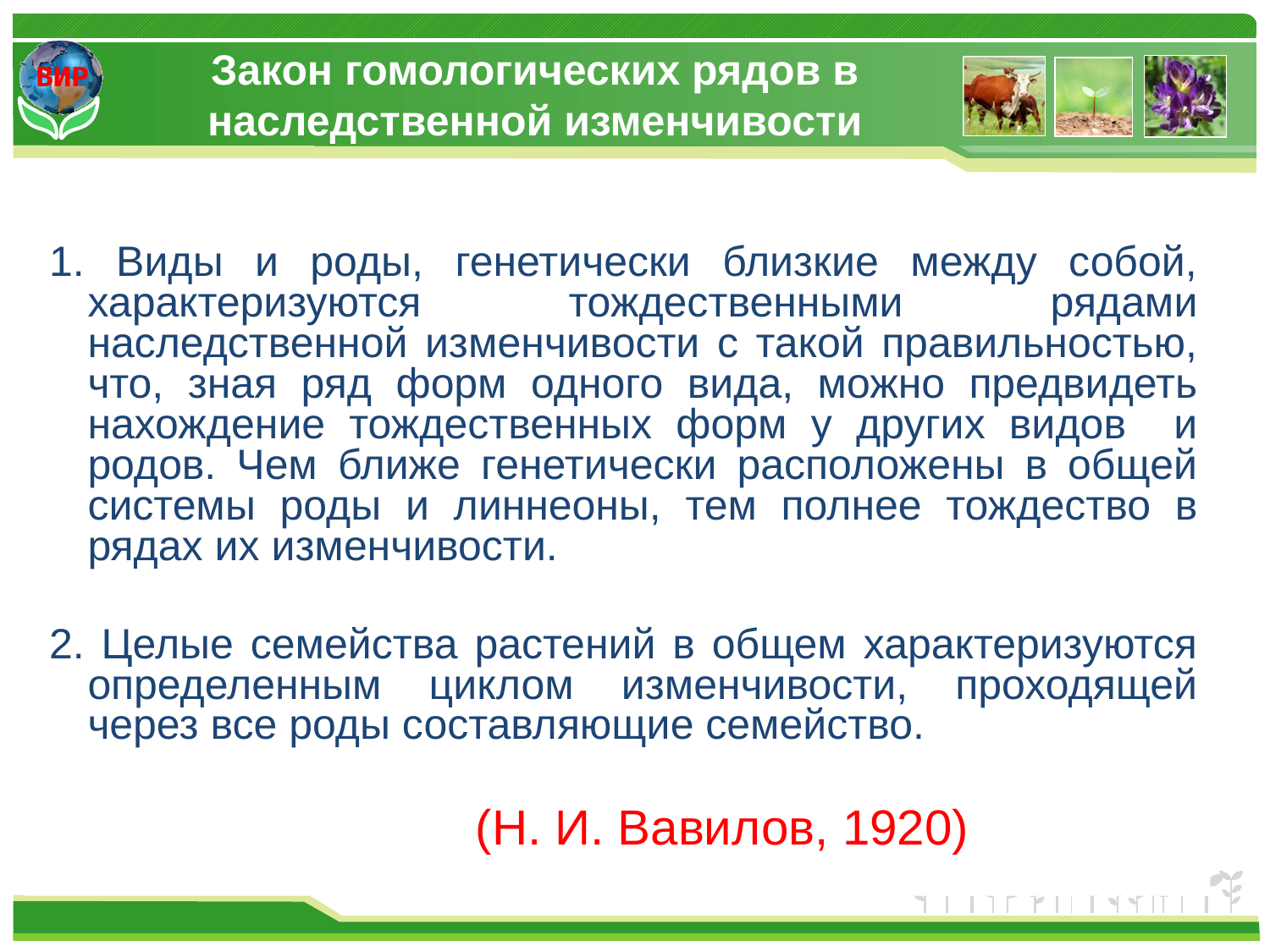

Закон гомологических рядов в наследственной изменчивости

1. Виды и роды, генетически близкие между собой, характеризуются тождественными рядами наследственной изменчивости с такой правильностью, что, зная ряд форм одного вида, можно предвидеть нахождение тождественных форм у других видов  и родов. Чем ближе генетически расположены в общей системы роды и линнеоны, тем полнее тождество в рядах их изменчивости.

2. Целые семейства растений в общем характеризуются определенным циклом изменчивости, проходящей через все роды составляющие семейство.

                               (Н. И. Вавилов, 1920)